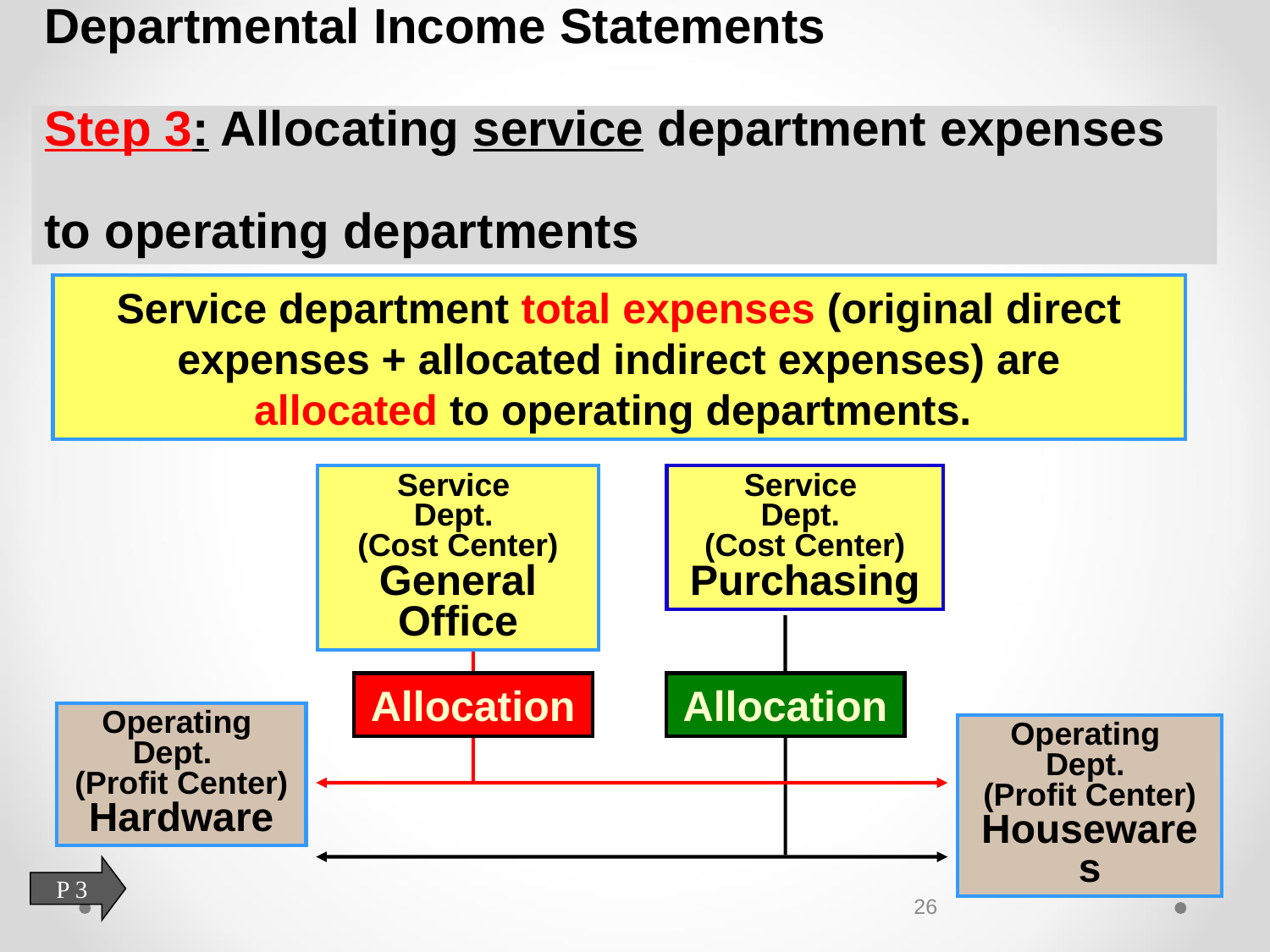

# Departmental Income Statements Step 3: Allocating service department expenses to operating departments
Service department total expenses (original direct expenses + allocated indirect expenses) are
allocated to operating departments.
Service
Dept.
(Cost Center) General Office
Service
Dept.
(Cost Center) Purchasing

Allocation
Allocation
Operating
Dept.
(Profit Center)
Hardware
Operating
Dept.
(Profit Center) Housewares

P 3

26